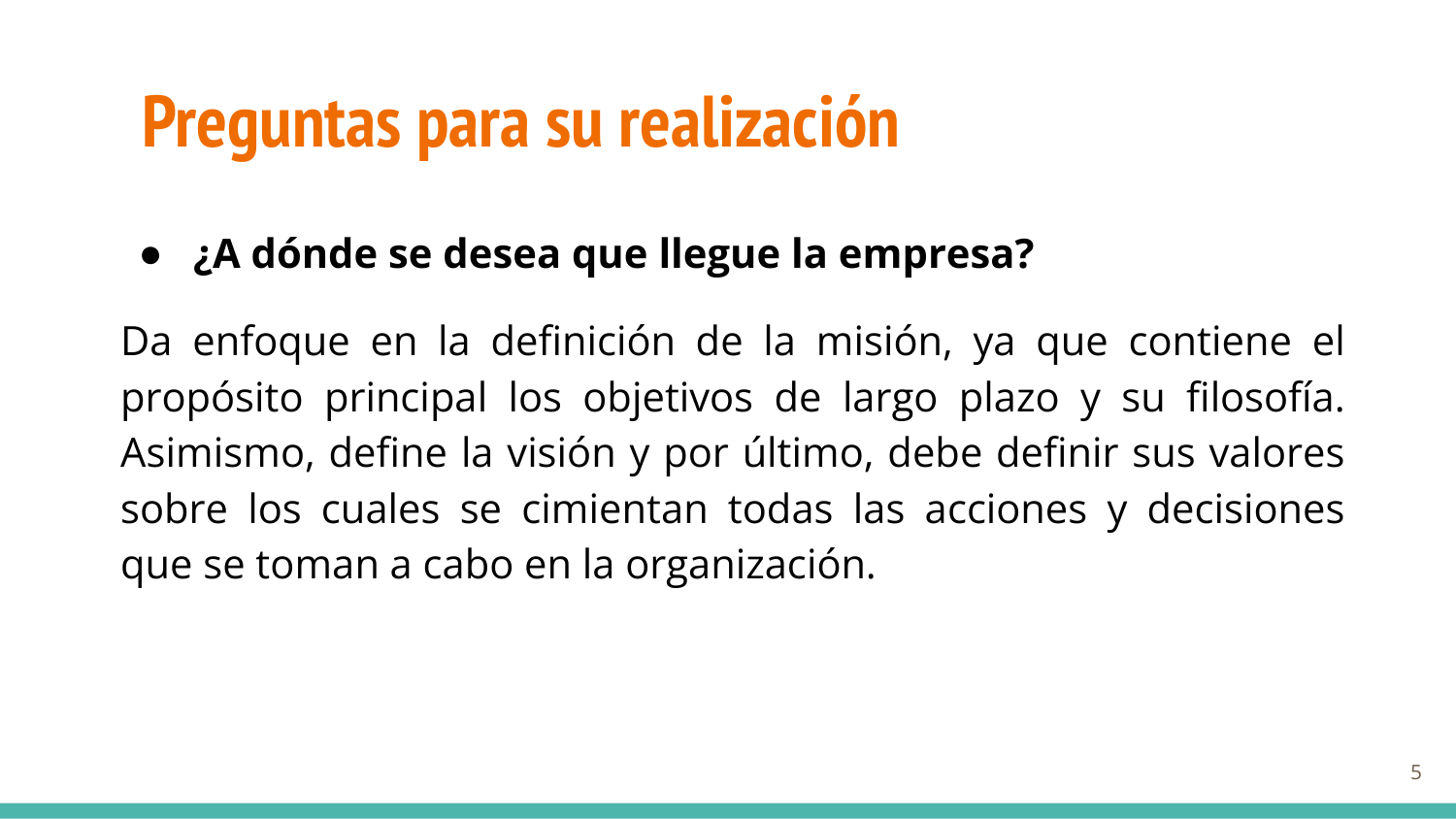

# Preguntas para su realización
¿A dónde se desea que llegue la empresa?
Da enfoque en la definición de la misión, ya que contiene el propósito principal los objetivos de largo plazo y su filosofía. Asimismo, define la visión y por último, debe definir sus valores sobre los cuales se cimientan todas las acciones y decisiones que se toman a cabo en la organización.

5